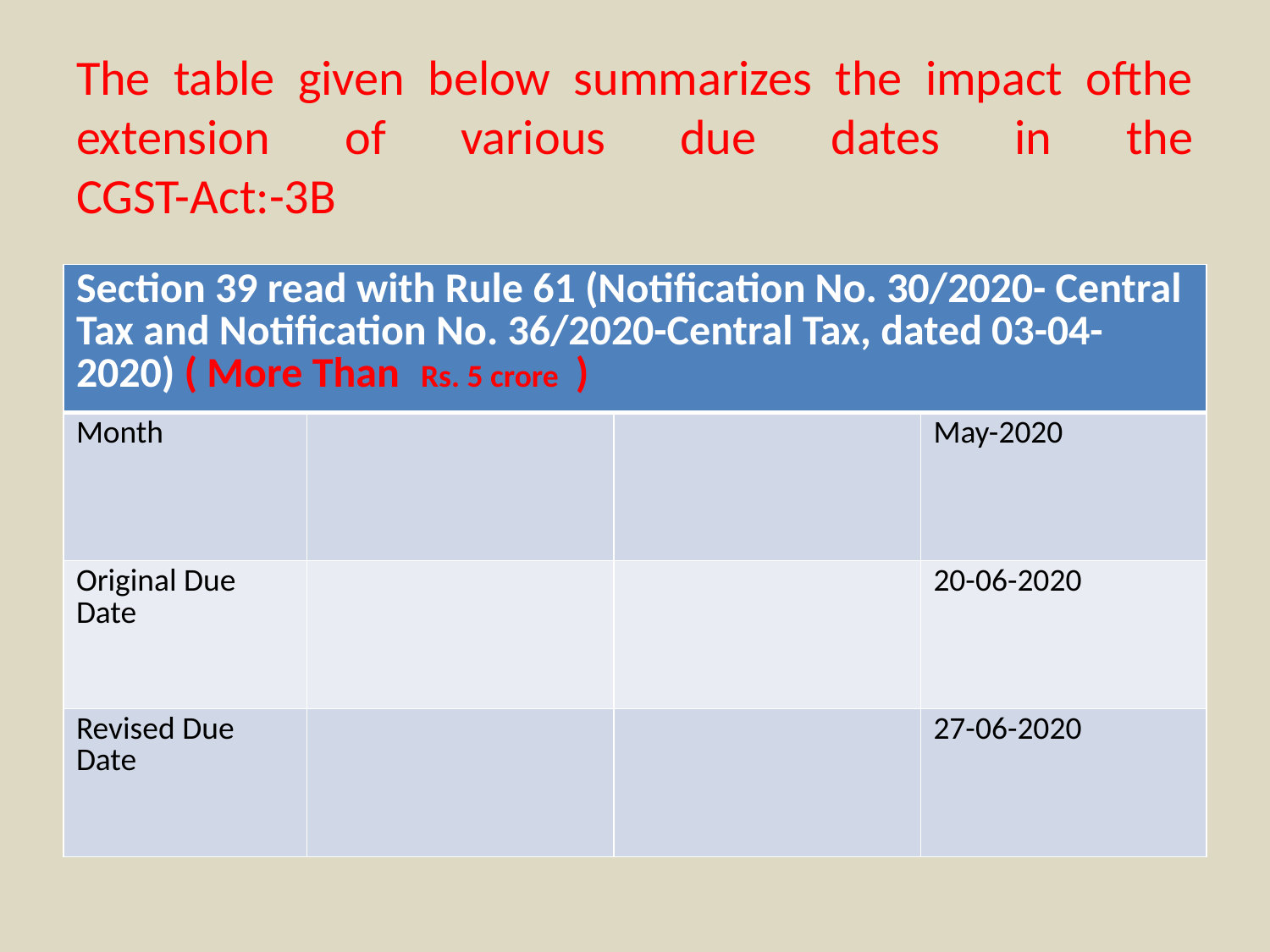

# The table given below summarizes the impact ofthe extension of various due dates in the CGST-Act:-3B
| Section 39 read with Rule 61 (Notification No. 30/2020- Central Tax and Notification No. 36/2020-Central Tax, dated 03-04-2020) ( More Than Rs. 5 crore ) |  |  |  |
| --- | --- | --- | --- |
| Month |  |  | May-2020 |
| Original Due Date |  |  | 20-06-2020 |
| Revised Due Date |  |  | 27-06-2020 |